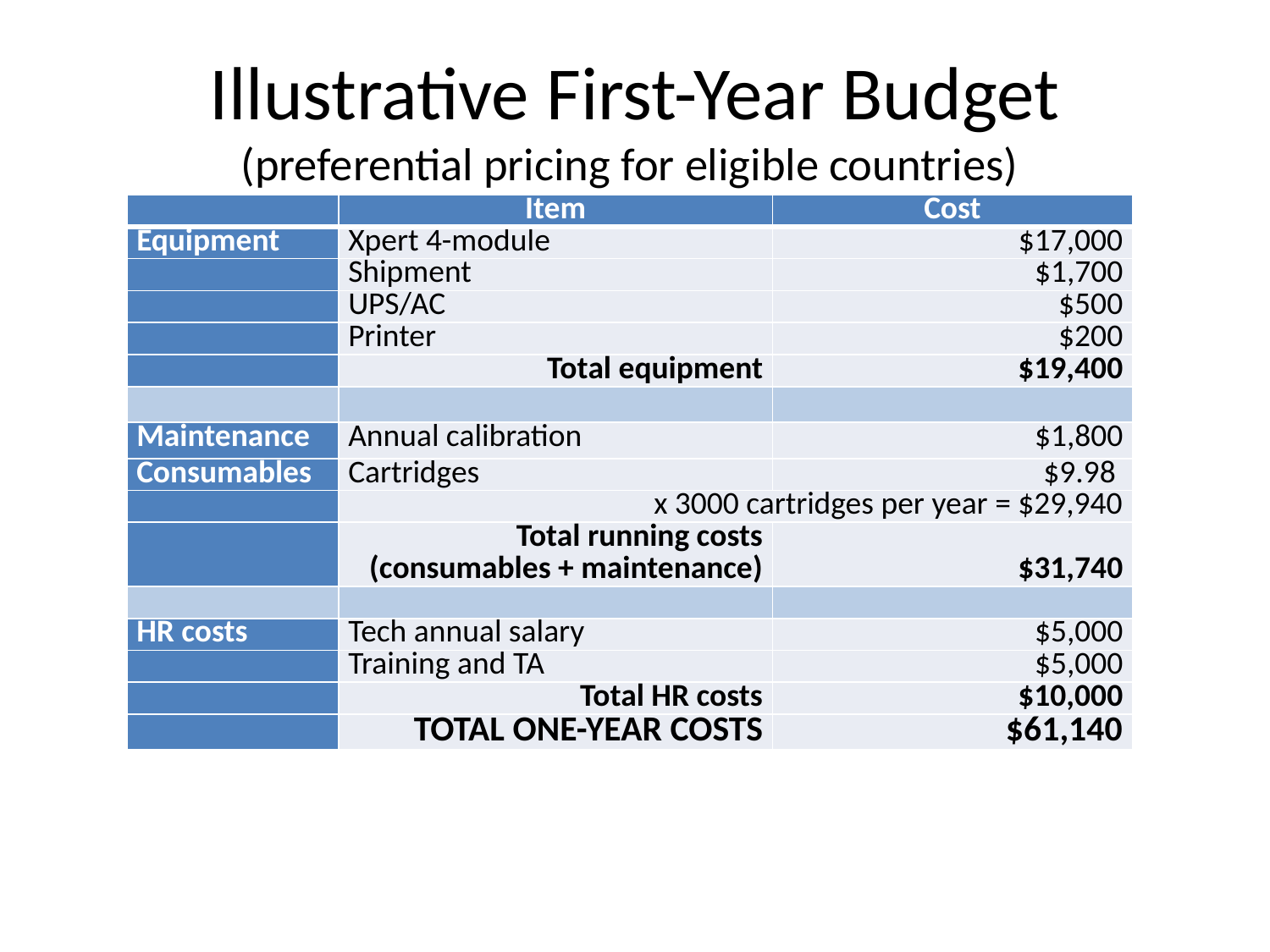

# Illustrative First-Year Budget (preferential pricing for eligible countries)
|  | Item | Cost |
| --- | --- | --- |
| Equipment | Xpert 4-module | $17,000 |
|  | Shipment | $1,700 |
|  | UPS/AC | $500 |
|  | Printer | $200 |
|  | Total equipment | $19,400 |
|  |  |  |
| Maintenance | Annual calibration | $1,800 |
| Consumables | Cartridges | $9.98 |
|  | x 3000 cartridges per year = $29,940 |  |
|  | Total running costs (consumables + maintenance) | $31,740 |
|  |  |  |
| HR costs | Tech annual salary | $5,000 |
|  | Training and TA | $5,000 |
|  | Total HR costs | $10,000 |
|  | TOTAL ONE-YEAR COSTS | $61,140 |